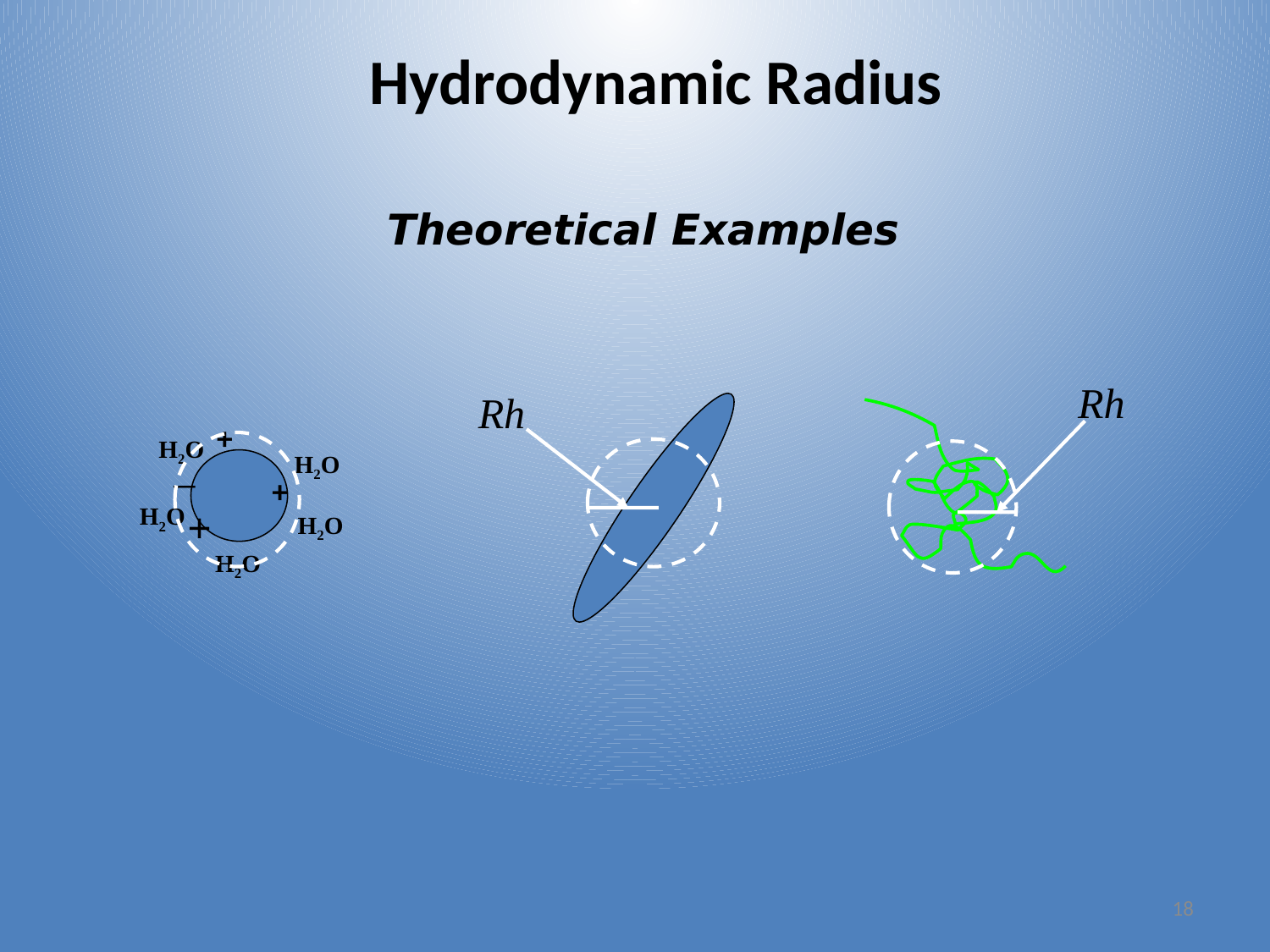

# Hydrodynamic Radius
Theoretical Examples

Rh

Rh

+
H2O
_
H2O

+
H2O
+
H2O
H2O

18